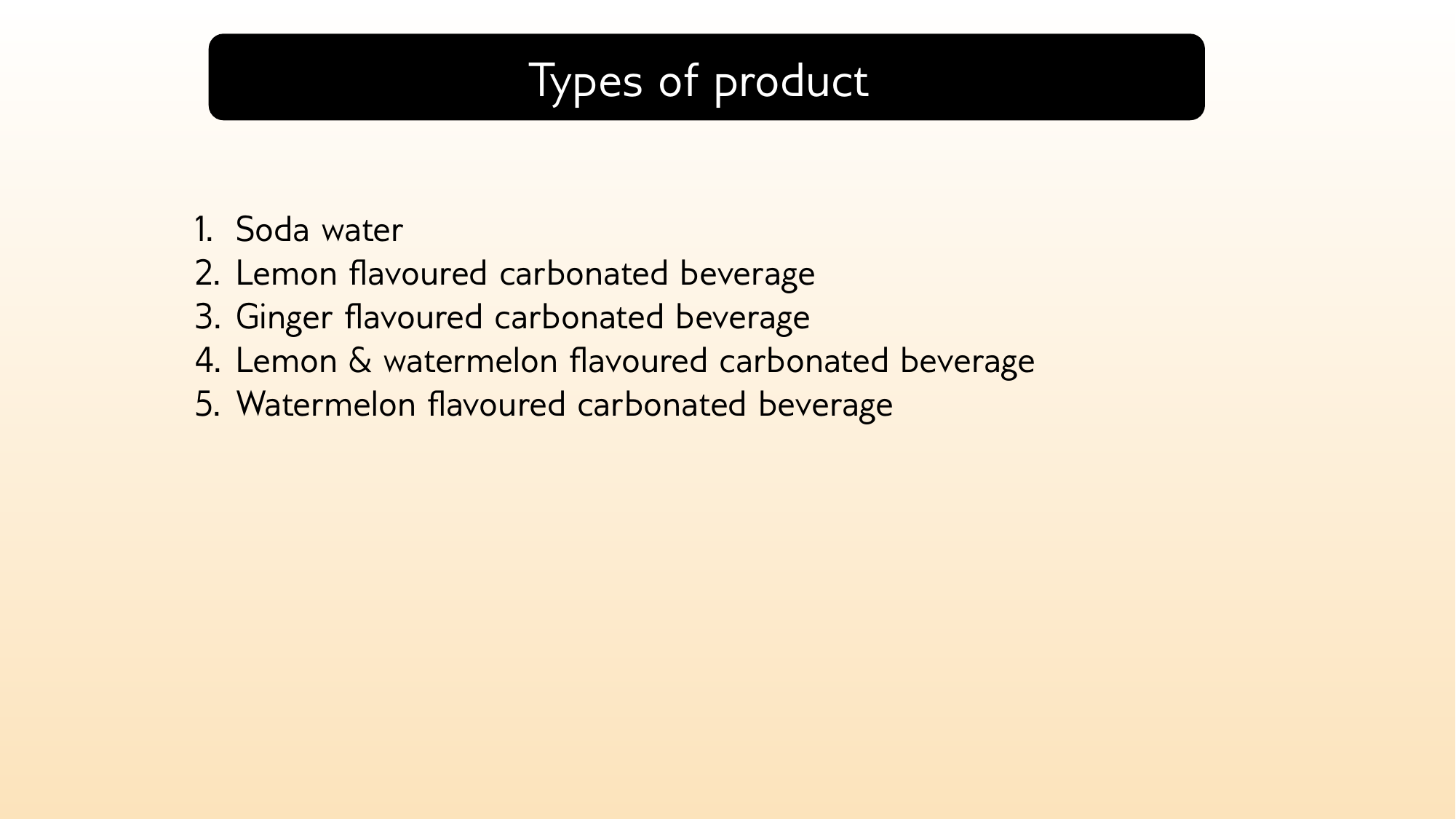

Types of product
Soda water
Lemon flavoured carbonated beverage
Ginger flavoured carbonated beverage
Lemon & watermelon flavoured carbonated beverage
Watermelon flavoured carbonated beverage